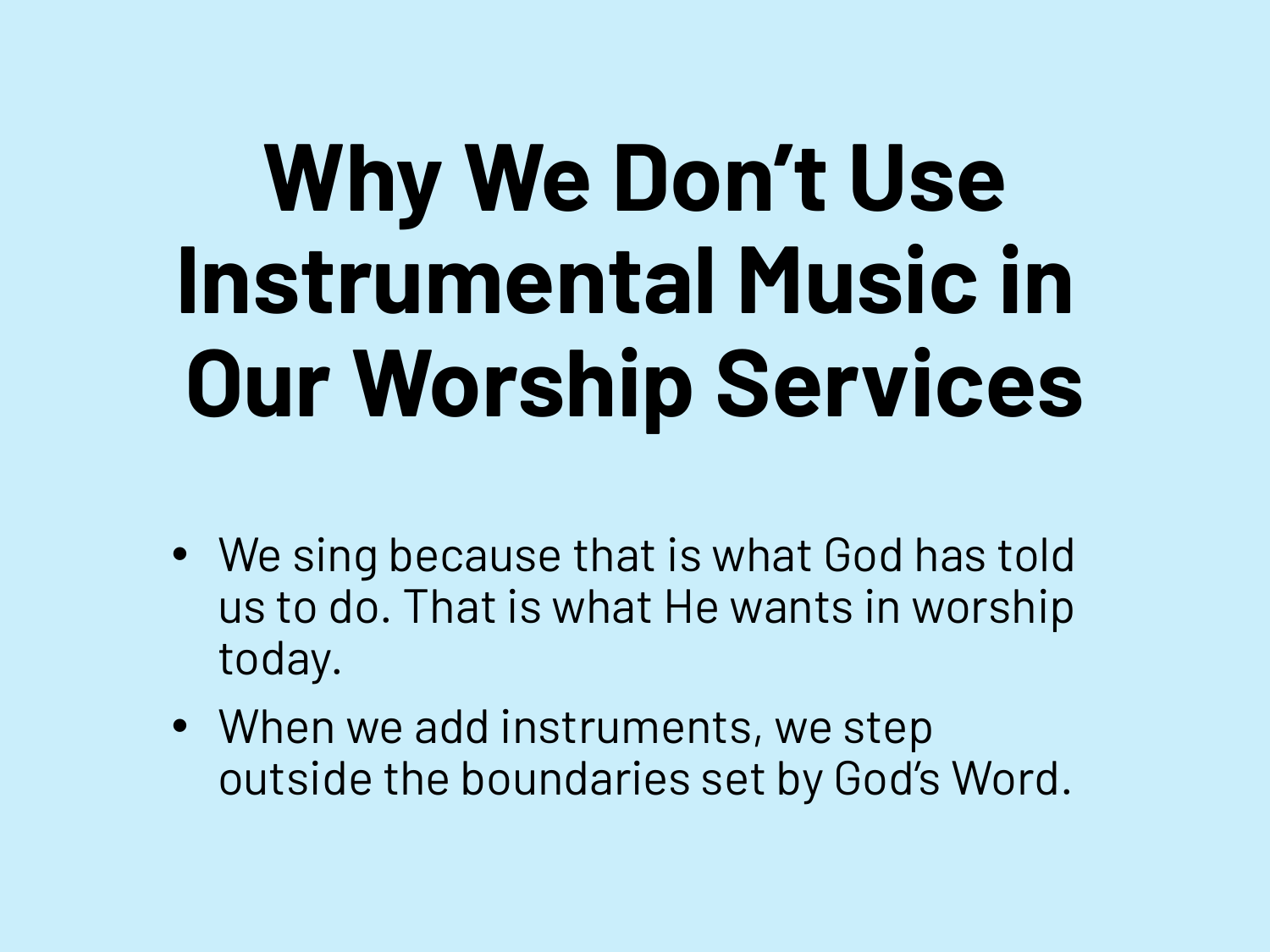

# Why We Don’t Use Instrumental Music in Our Worship Services
We sing because that is what God has told us to do. That is what He wants in worship today.
When we add instruments, we step outside the boundaries set by God’s Word.